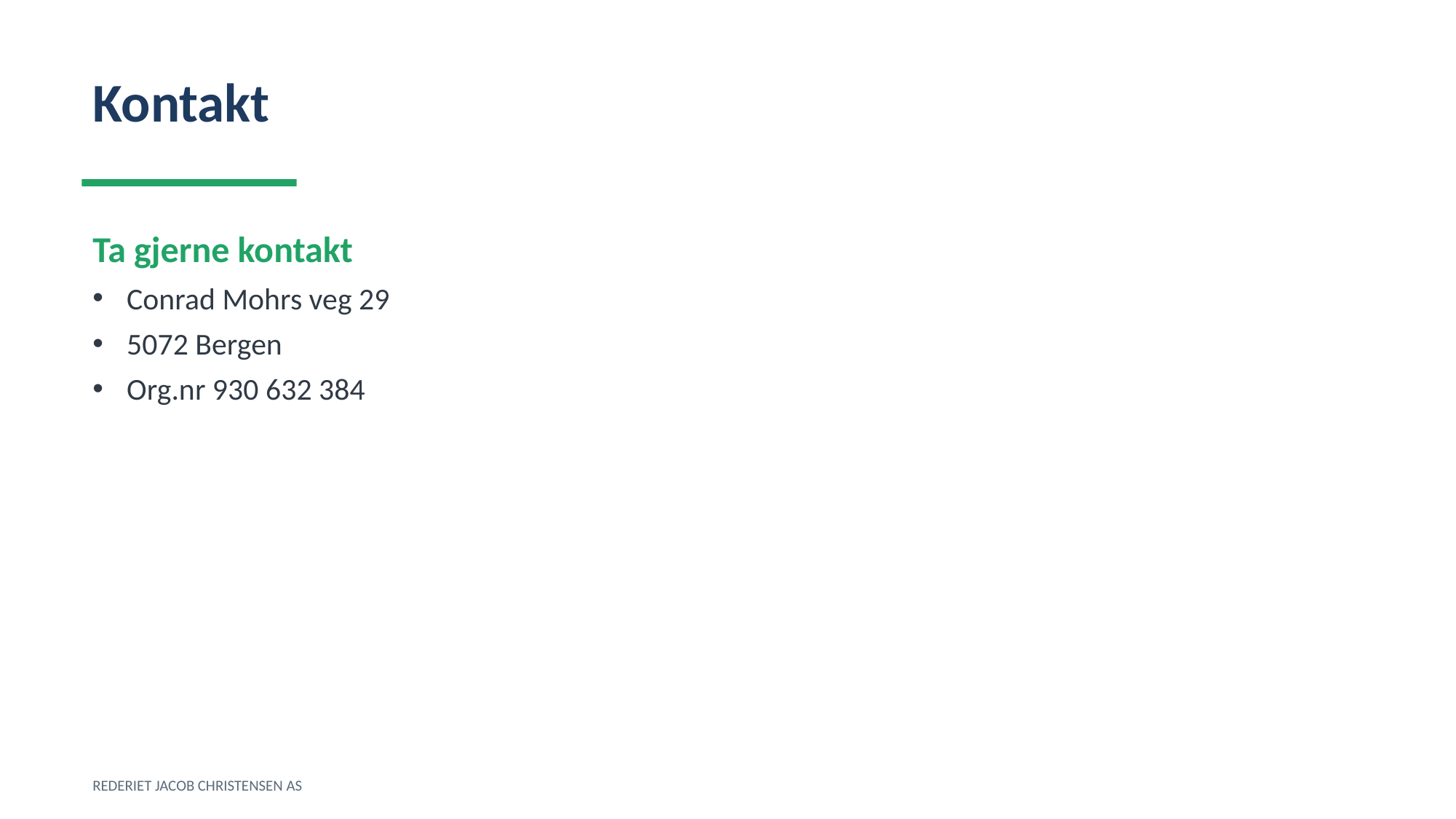

Kontakt

Ta gjerne kontakt
Conrad Mohrs veg 29
5072 Bergen
Org.nr 930 632 384
REDERIET JACOB CHRISTENSEN AS